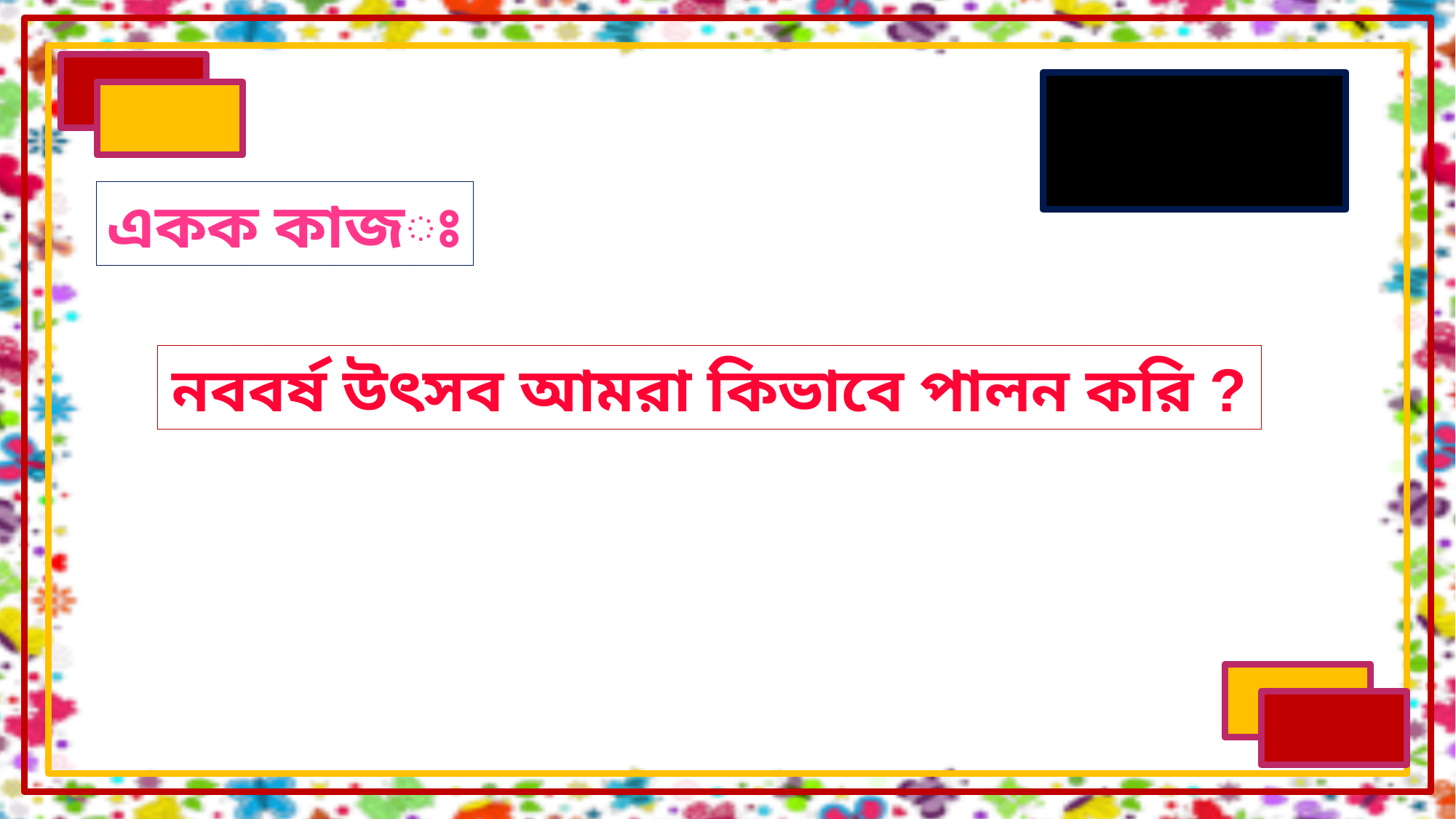

একক কাজঃ
নববর্ষ উৎসব আমরা কিভাবে পালন করি ?